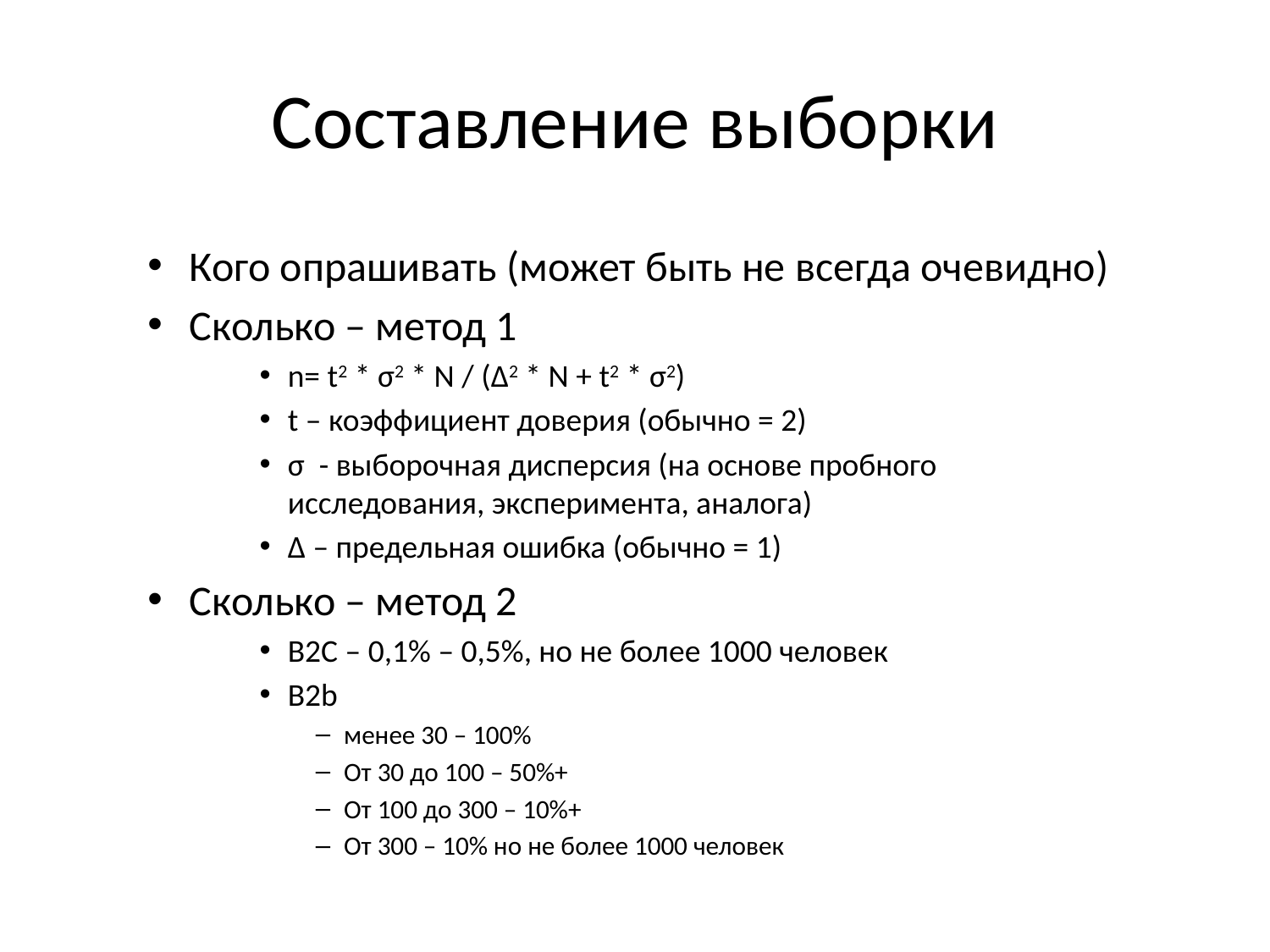

# Составление выборки
Кого опрашивать (может быть не всегда очевидно)
Сколько – метод 1
n= t2 * σ2 * N / (Δ2 * N + t2 * σ2)
t – коэффициент доверия (обычно = 2)
σ  - выборочная дисперсия (на основе пробного исследования, эксперимента, аналога)
Δ – предельная ошибка (обычно = 1)
Сколько – метод 2
B2C – 0,1% – 0,5%, но не более 1000 человек
B2b
менее 30 – 100%
От 30 до 100 – 50%+
От 100 до 300 – 10%+
От 300 – 10% но не более 1000 человек